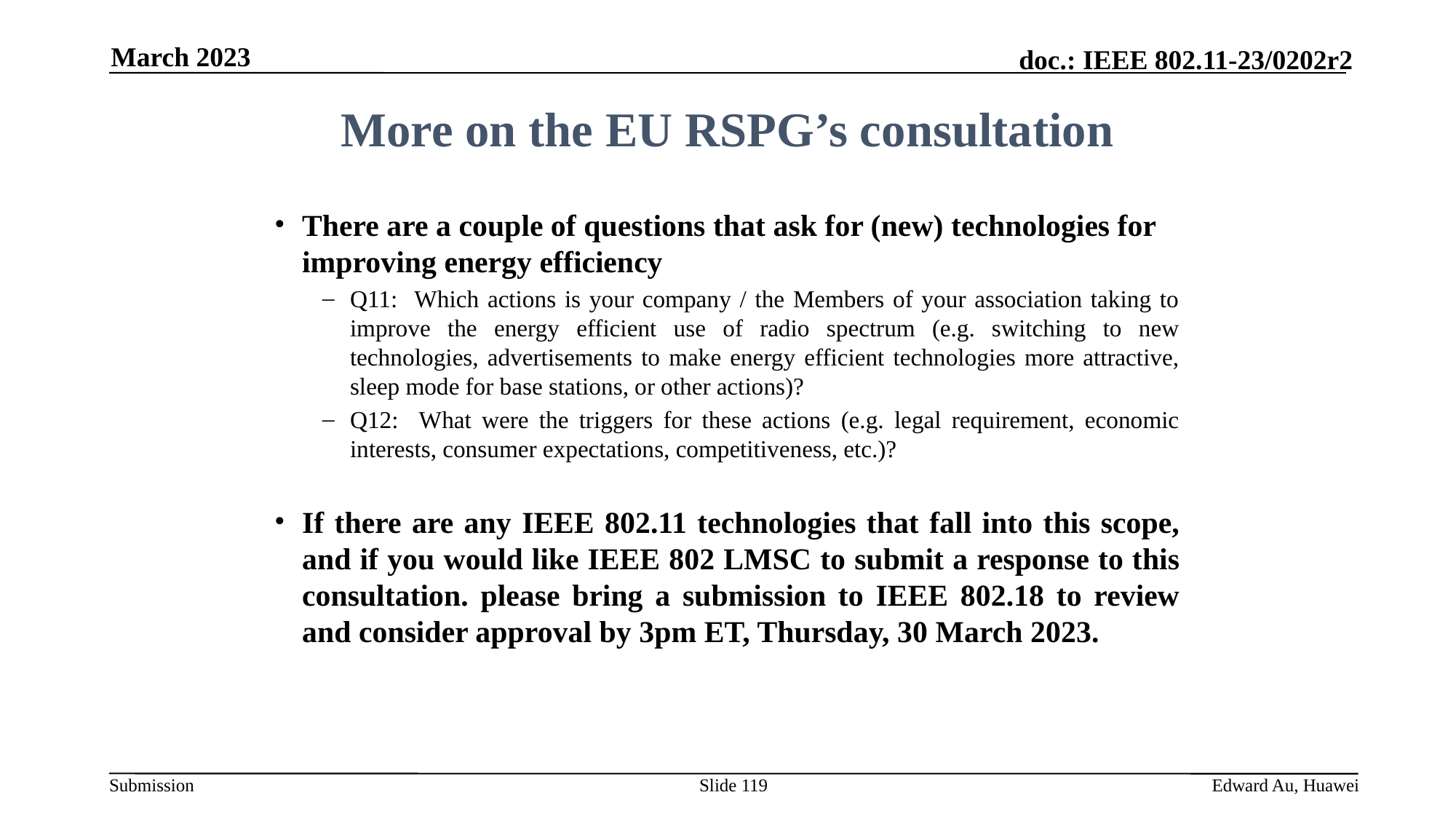

March 2023
More on the EU RSPG’s consultation
There are a couple of questions that ask for (new) technologies for improving energy efficiency
Q11:  Which actions is your company / the Members of your association taking to improve the energy efficient use of radio spectrum (e.g. switching to new technologies, advertisements to make energy efficient technologies more attractive, sleep mode for base stations, or other actions)?
Q12:  What were the triggers for these actions (e.g. legal requirement, economic interests, consumer expectations, competitiveness, etc.)?

If there are any IEEE 802.11 technologies that fall into this scope, and if you would like IEEE 802 LMSC to submit a response to this consultation. please bring a submission to IEEE 802.18 to review and consider approval by 3pm ET, Thursday, 30 March 2023.

Slide 119
Edward Au, Huawei